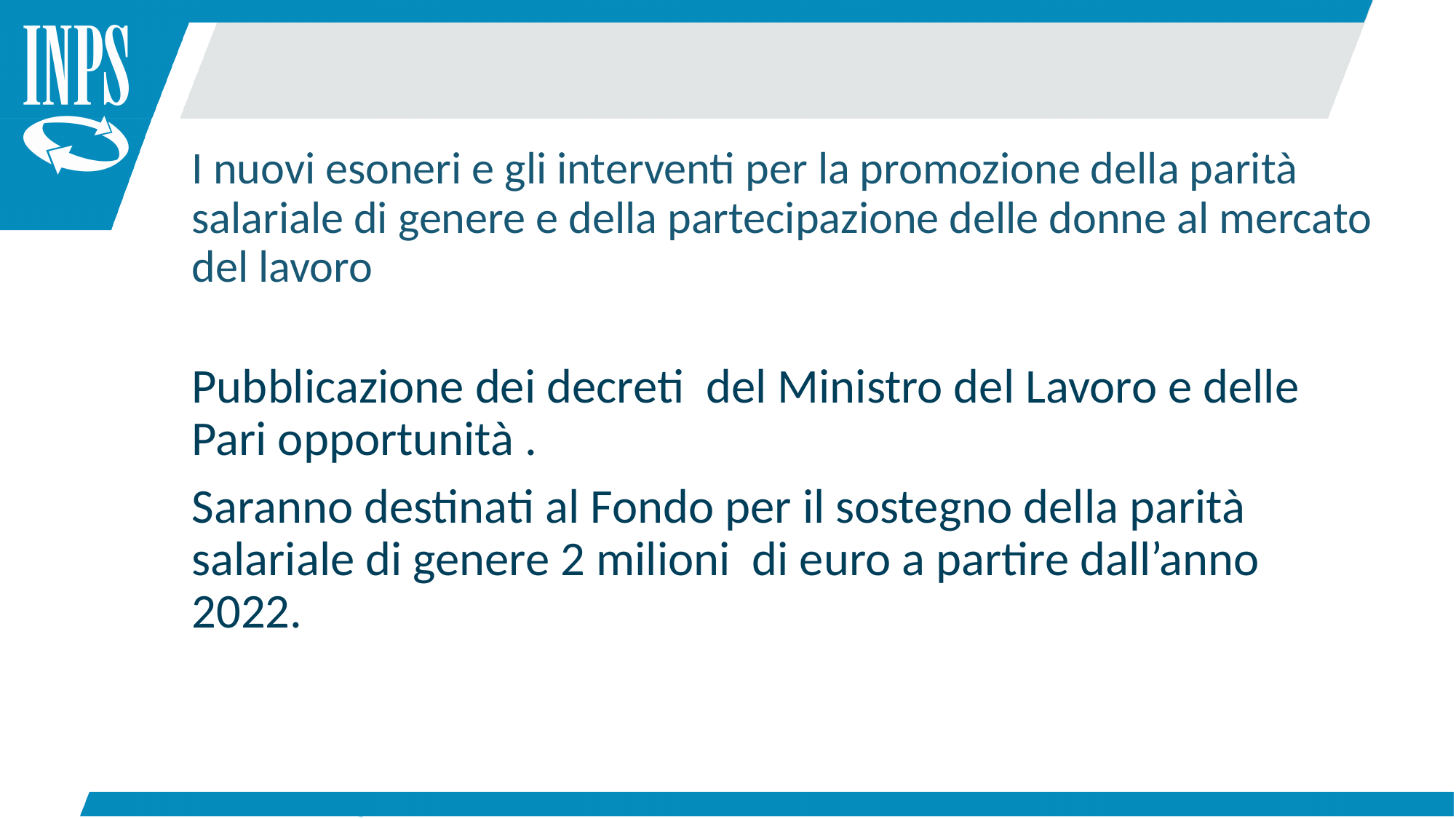

I nuovi esoneri e gli interventi per la promozione della parità salariale di genere e della partecipazione delle donne al mercato del lavoro
Pubblicazione dei decreti  del Ministro del Lavoro e delle Pari opportunità .
Saranno destinati al Fondo per il sostegno della parità salariale di genere 2 milioni  di euro a partire dall’anno 2022.